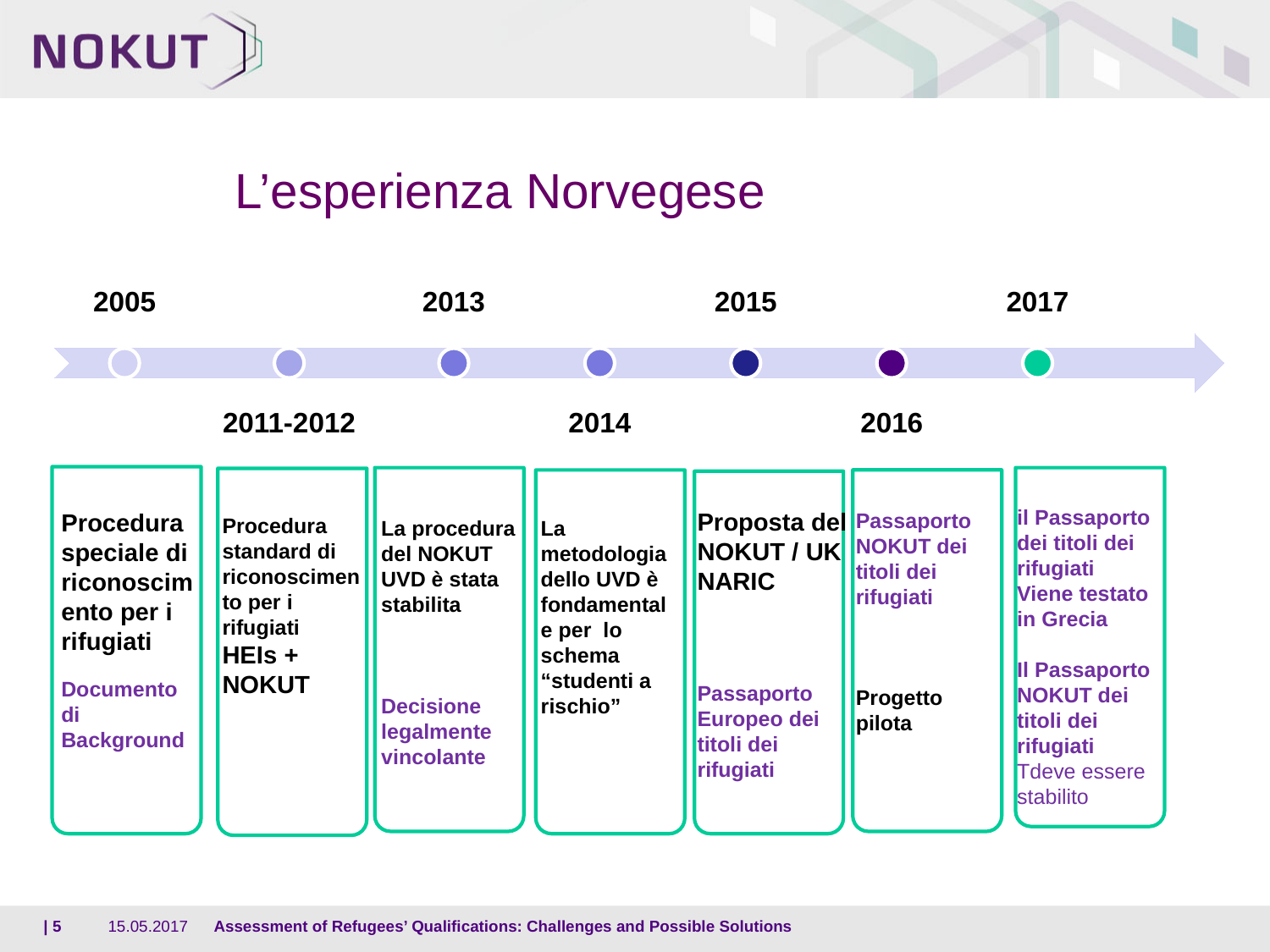

# L’esperienza Norvegese
2005
2011-2012
2013
2014
2015
2016
2017

Proposta del NOKUT / UK NARIC

Passaporto Europeo dei titoli dei rifugiati

il Passaporto  dei titoli dei rifugiati
Viene testato in Grecia

Il Passaporto NOKUT dei titoli dei rifugiati
Tdeve essere stabilito
Procedura speciale di riconoscimento per i rifugiati

Documento di Background
Passaporto NOKUT dei titoli dei rifugiati

Progetto pilota
Procedura standard di riconoscimento per i rifugiati
HEIs + NOKUT
La procedura del NOKUT UVD è stata stabilita

Decisione legalmente vincolante
La metodologia dello UVD è fondamentale per  lo schema “studenti a rischio”
| 5
15.05.2017
Assessment of Refugees’ Qualifications: Challenges and Possible Solutions